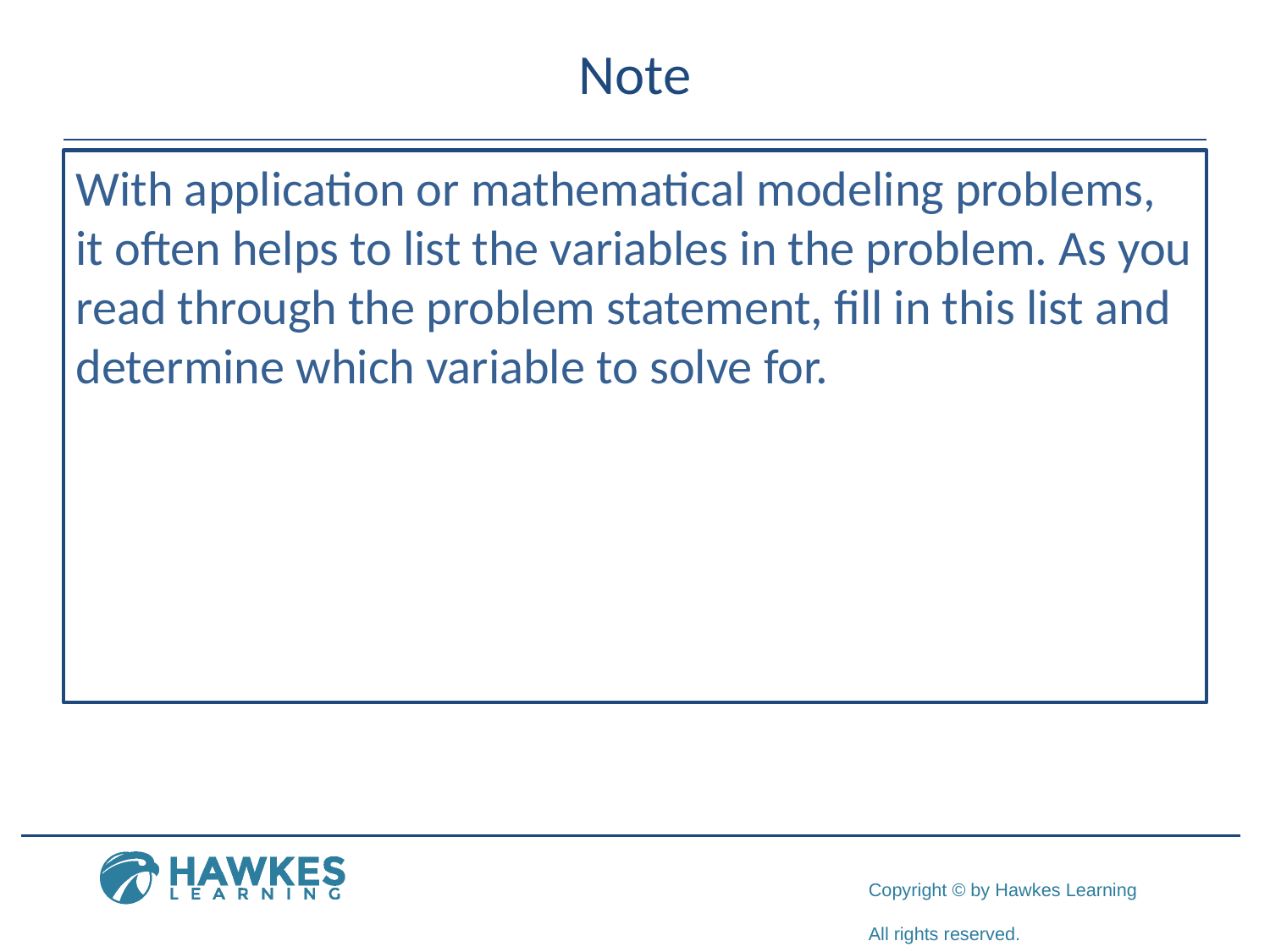

# Note
With application or mathematical modeling problems, it often helps to list the variables in the problem. As you read through the problem statement, fill in this list and determine which variable to solve for.